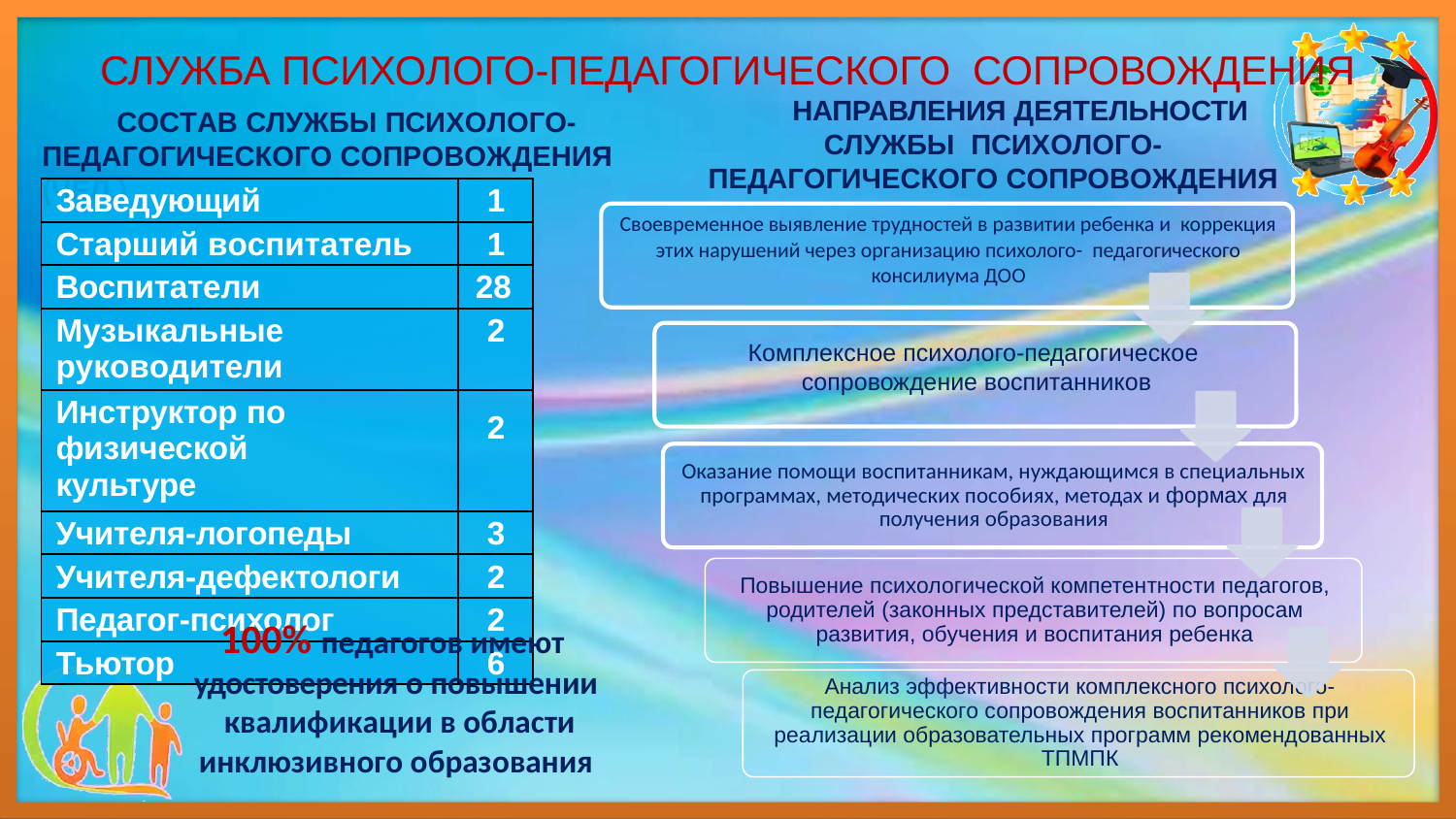

# СЛУЖБА ПСИХОЛОГО-ПЕДАГОГИЧЕСКОГО  СОПРОВОЖДЕНИЯ
НАПРАВЛЕНИЯ ДЕЯТЕЛЬНОСТИ СЛУЖБЫ  ПСИХОЛОГО-ПЕДАГОГИЧЕСКОГО СОПРОВОЖДЕНИЯ
СОСТАВ СЛУЖБЫ ПСИХОЛОГО-  ПЕДАГОГИЧЕСКОГО СОПРОВОЖДЕНИЯ (ЧЕЛ.)
| Заведующий | 1 |
| --- | --- |
| Старший воспитатель | 1 |
| Воспитатели | 28 |
| Музыкальные руководители | 2 |
| Инструктор по физической культуре | 2 |
| Учителя-логопеды | 3 |
| Учителя-дефектологи | 2 |
| Педагог-психолог | 2 |
| Тьютор | 6 |
Своевременное выявление трудностей в развитии ребенка и  коррекция этих нарушений через организацию психолого-  педагогического консилиума ДОО

Комплексное психолого-педагогическое  сопровождение воспитанников

Оказание помощи воспитанникам, нуждающимся в специальных программах, методических пособиях, методах и формах для получения образования
Повышение психологической компетентности педагогов, родителей (законных представителей) по вопросам развития, обучения и воспитания ребенка
Анализ эффективности комплексного психолого-педагогического сопровождения воспитанников при реализации образовательных программ рекомендованных ТПМПК

100% педагогов имеют  удостоверения о повышении  квалификации в области
инклюзивного образования